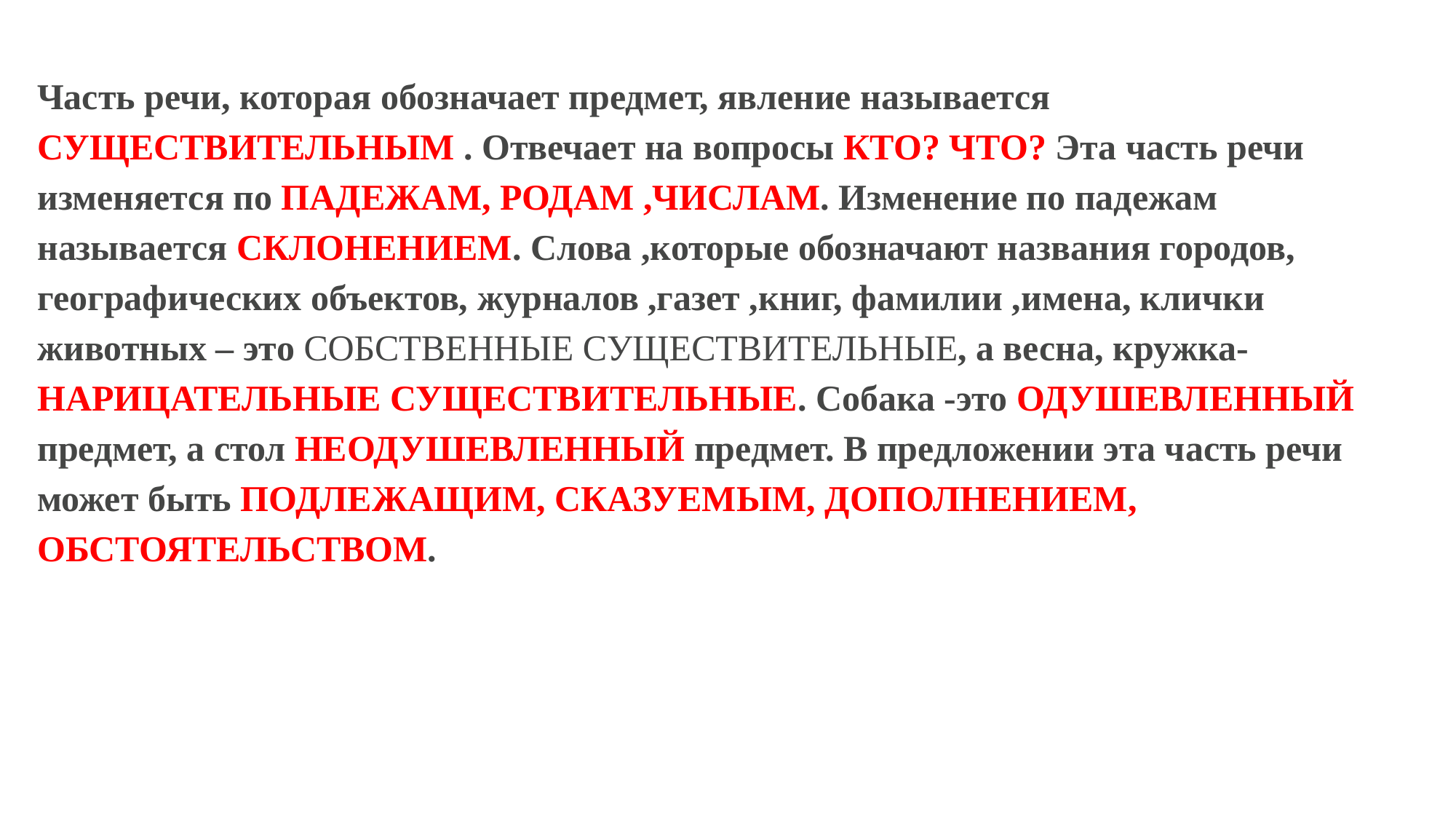

Часть речи, которая обозначает предмет, явление называется СУЩЕСТВИТЕЛЬНЫМ . Отвечает на вопросы КТО? ЧТО? Эта часть речи изменяется по ПАДЕЖАМ, РОДАМ ,ЧИСЛАМ. Изменение по падежам называется СКЛОНЕНИЕМ. Слова ,которые обозначают названия городов, географических объектов, журналов ,газет ,книг, фамилии ,имена, клички животных – это СОБСТВЕННЫЕ СУЩЕСТВИТЕЛЬНЫЕ, а весна, кружка-НАРИЦАТЕЛЬНЫЕ СУЩЕСТВИТЕЛЬНЫЕ. Собака -это ОДУШЕВЛЕННЫЙ предмет, а стол НЕОДУШЕВЛЕННЫЙ предмет. В предложении эта часть речи может быть ПОДЛЕЖАЩИМ, СКАЗУЕМЫМ, ДОПОЛНЕНИЕМ, ОБСТОЯТЕЛЬСТВОМ.